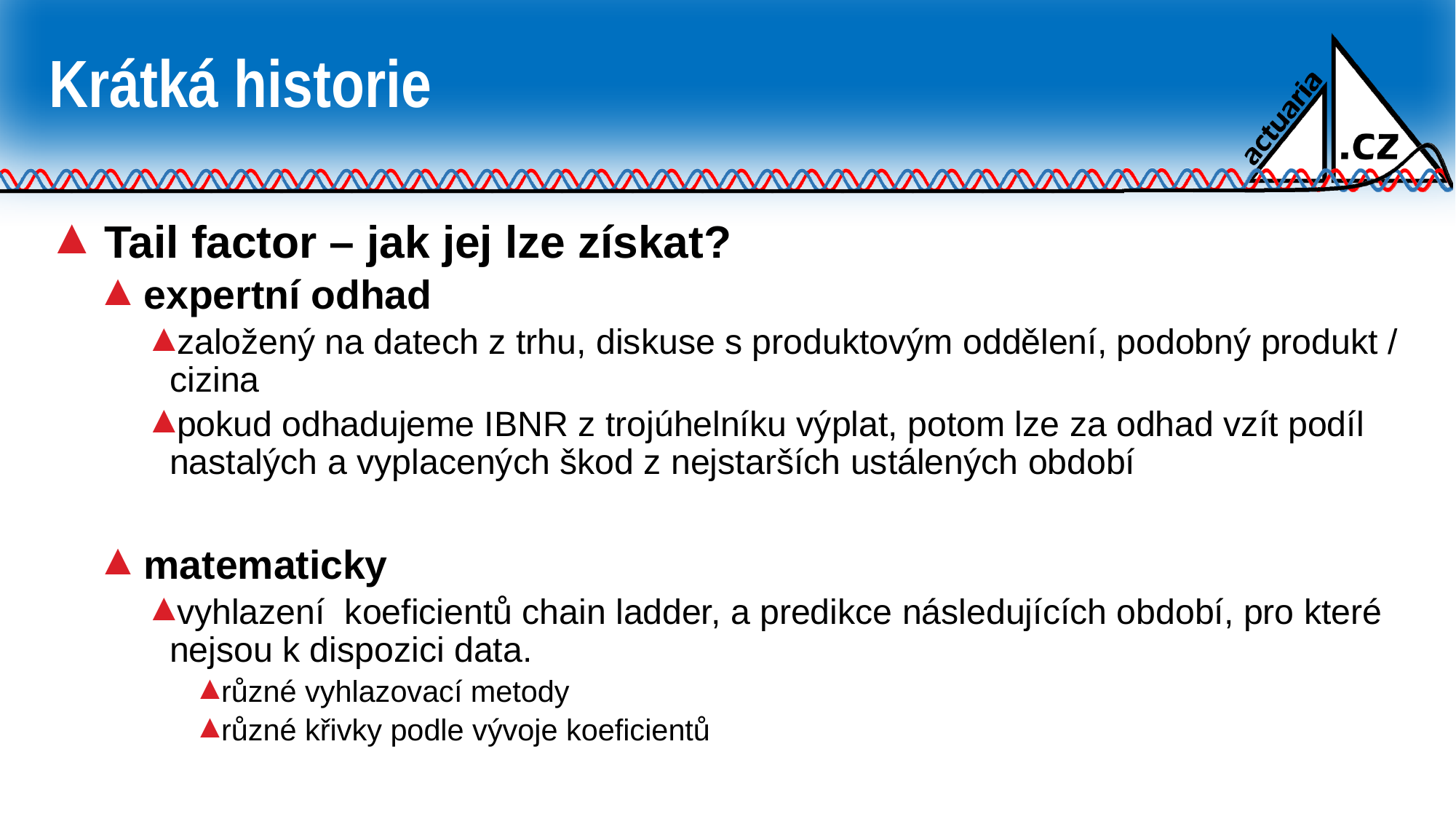

# Krátká historie
Tail factor – jak jej lze získat?
expertní odhad
založený na datech z trhu, diskuse s produktovým oddělení, podobný produkt / cizina
pokud odhadujeme IBNR z trojúhelníku výplat, potom lze za odhad vzít podíl nastalých a vyplacených škod z nejstarších ustálených období

matematicky
vyhlazení  koeficientů chain ladder, a predikce následujících období, pro které nejsou k dispozici data.
různé vyhlazovací metody
různé křivky podle vývoje koeficientů